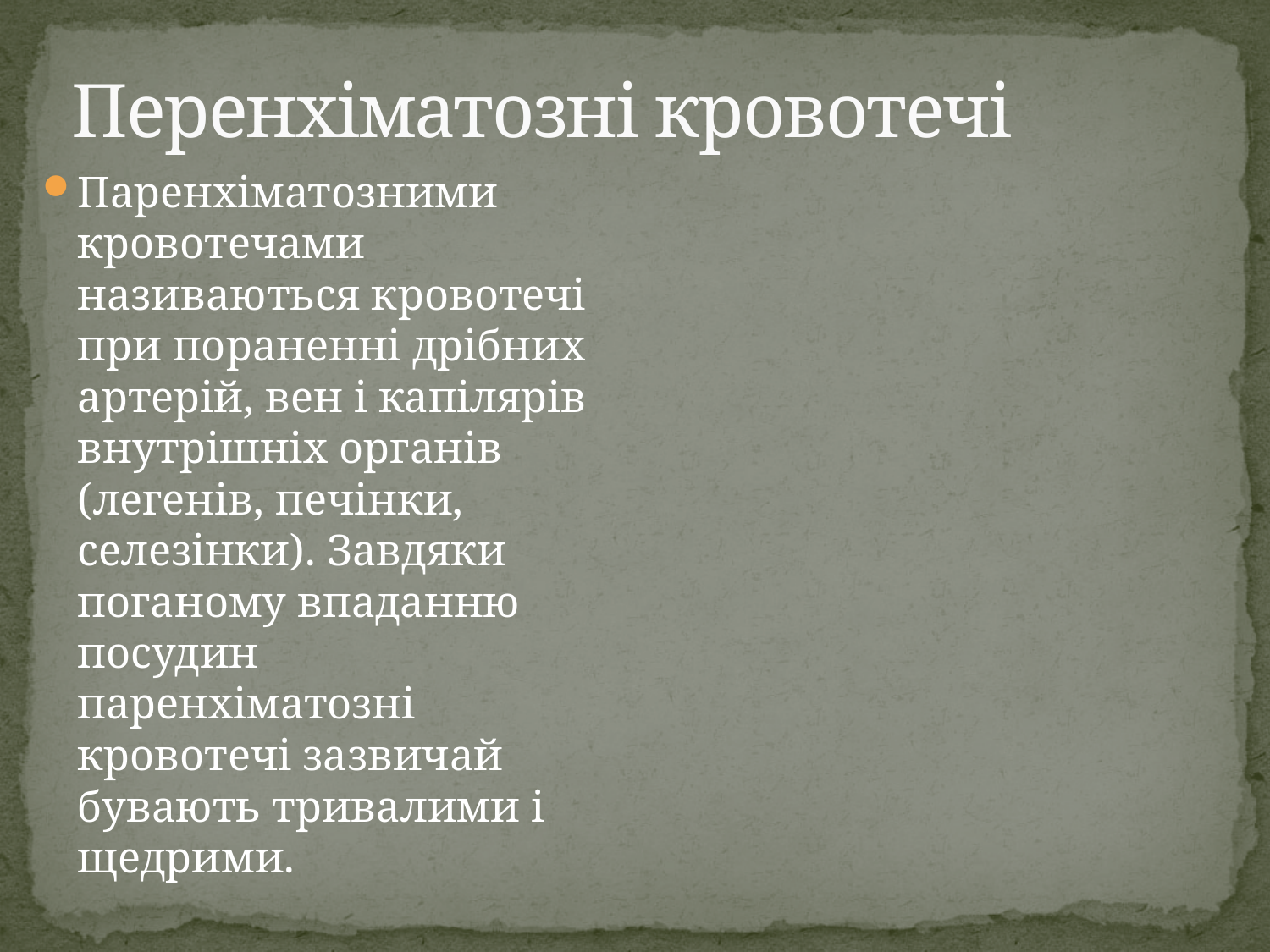

# Перенхіматозні кровотечі
Паренхіматозними кровотечами називаються кровотечі при пораненні дрібних артерій, вен і капілярів внутрішніх органів (легенів, печінки, селезінки). Завдяки поганому впаданню посудин паренхіматозні кровотечі зазвичай бувають тривалими і щедрими.